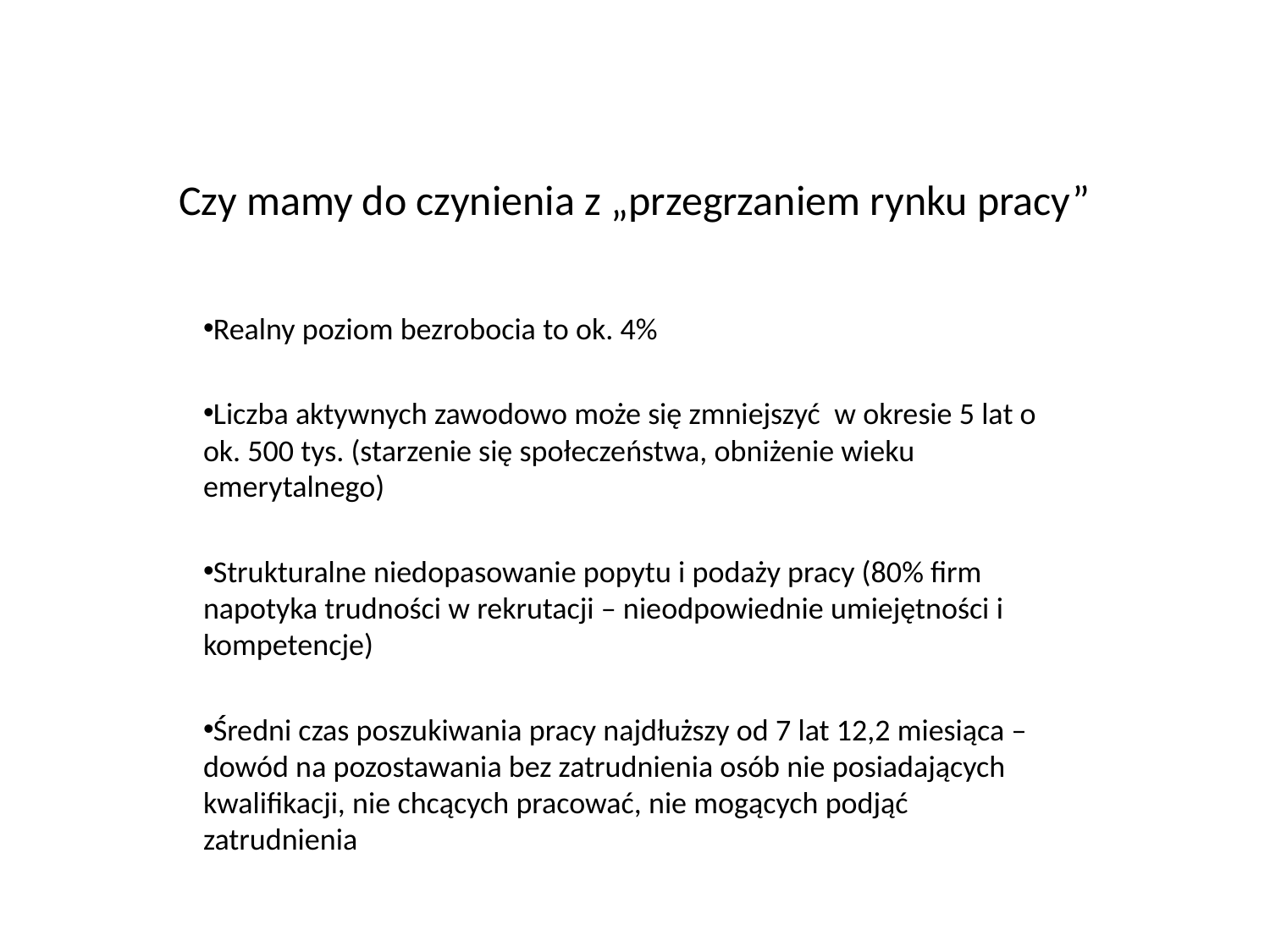

# Czy mamy do czynienia z „przegrzaniem rynku pracy”

Realny poziom bezrobocia to ok. 4%

Liczba aktywnych zawodowo może się zmniejszyć  w okresie 5 lat o ok. 500 tys. (starzenie się społeczeństwa, obniżenie wieku emerytalnego)

Strukturalne niedopasowanie popytu i podaży pracy (80% firm napotyka trudności w rekrutacji – nieodpowiednie umiejętności i kompetencje)

Średni czas poszukiwania pracy najdłuższy od 7 lat 12,2 miesiąca – dowód na pozostawania bez zatrudnienia osób nie posiadających kwalifikacji, nie chcących pracować, nie mogących podjąć zatrudnienia